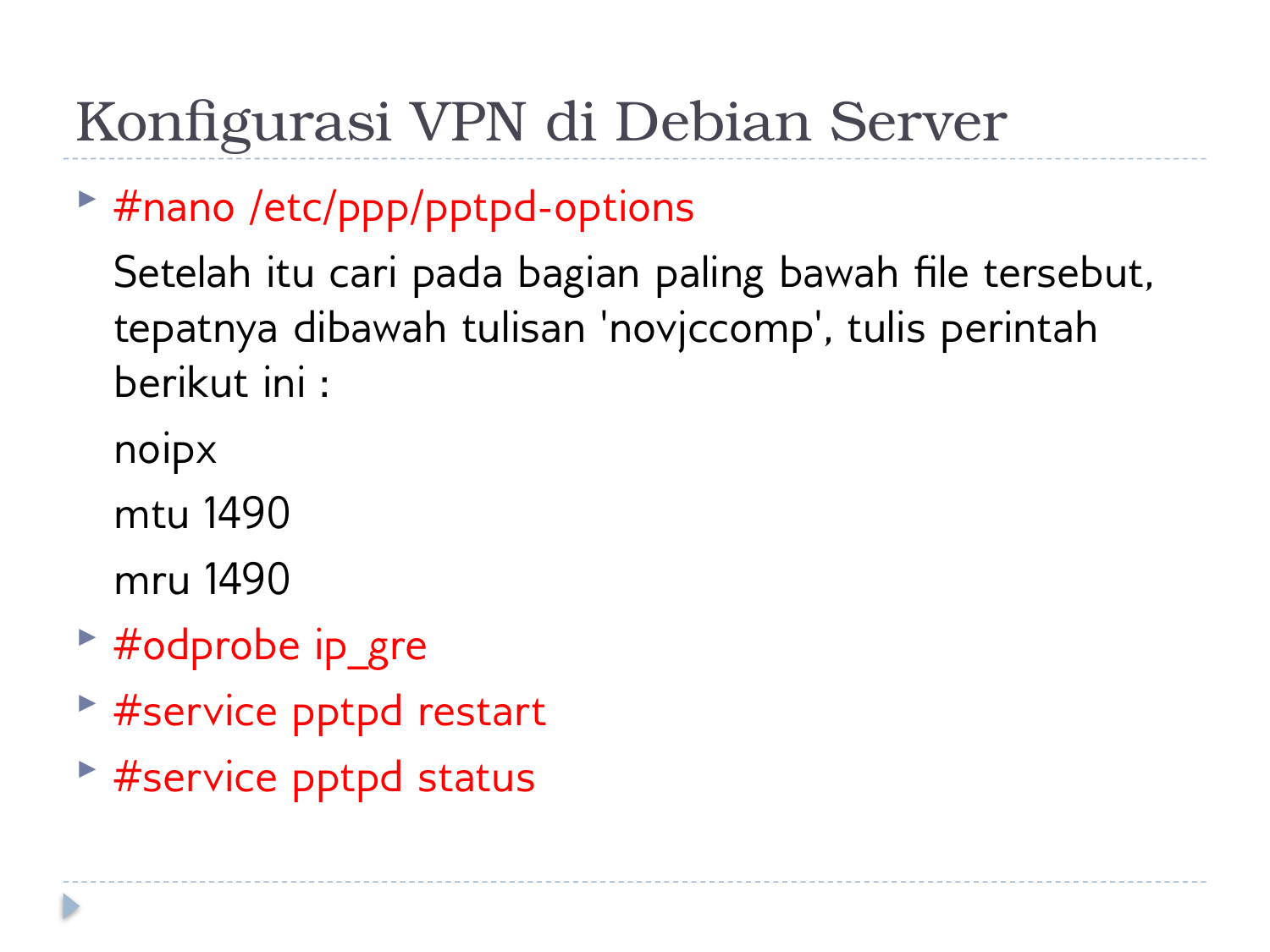

# Konfigurasi VPN di Debian Server
#nano /etc/ppp/pptpd-options
	Setelah itu cari pada bagian paling bawah file tersebut, tepatnya dibawah tulisan 'novjccomp', tulis perintah berikut ini :
	noipx
	mtu 1490
	mru 1490
#odprobe ip_gre
#service pptpd restart
#service pptpd status